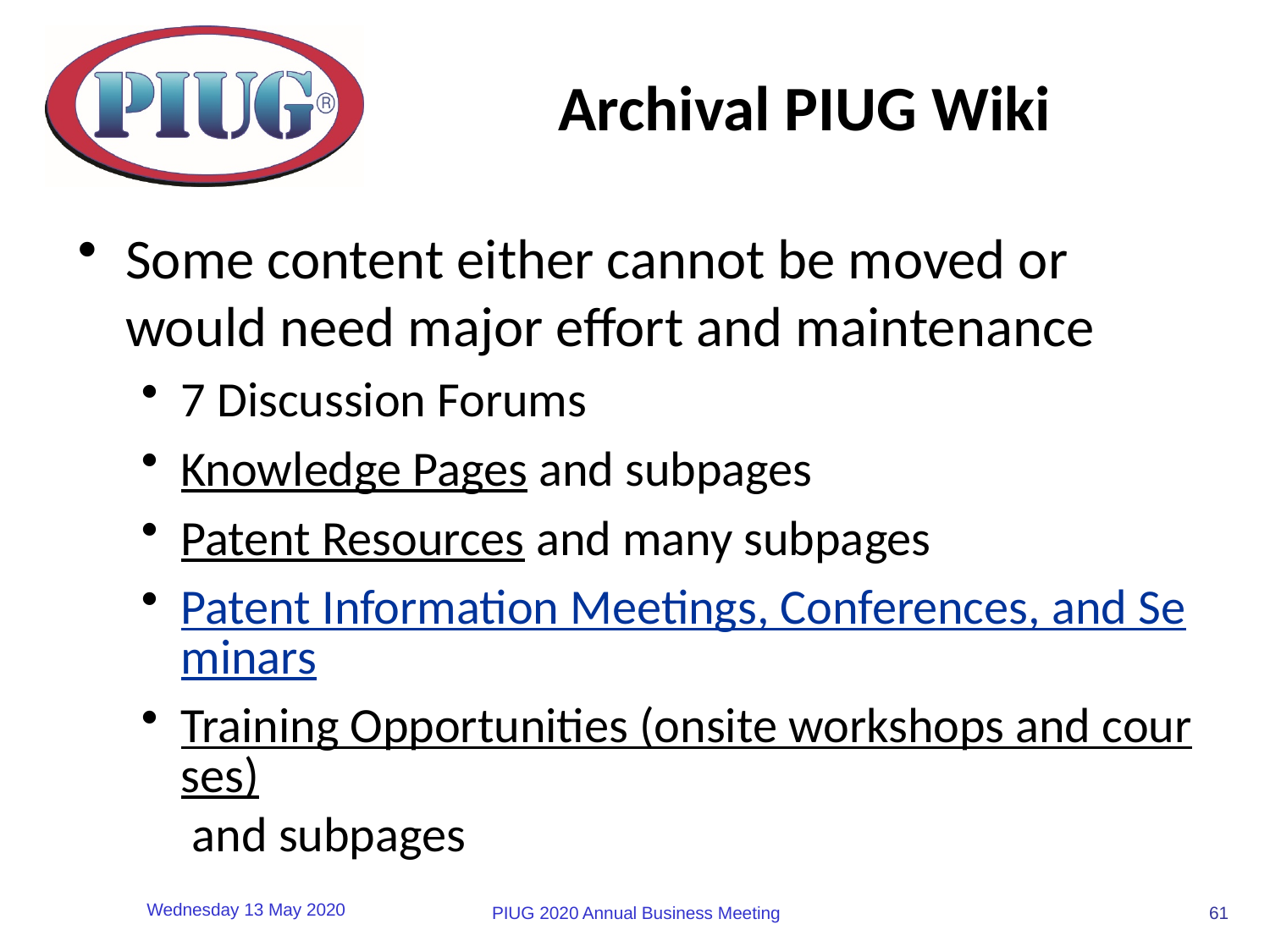

# Archival PIUG Wiki
Some content either cannot be moved or would need major effort and maintenance
7 Discussion Forums
Knowledge Pages and subpages
Patent Resources and many subpages
Patent Information Meetings, Conferences, and Seminars
Training Opportunities (onsite workshops and courses) and subpages

61